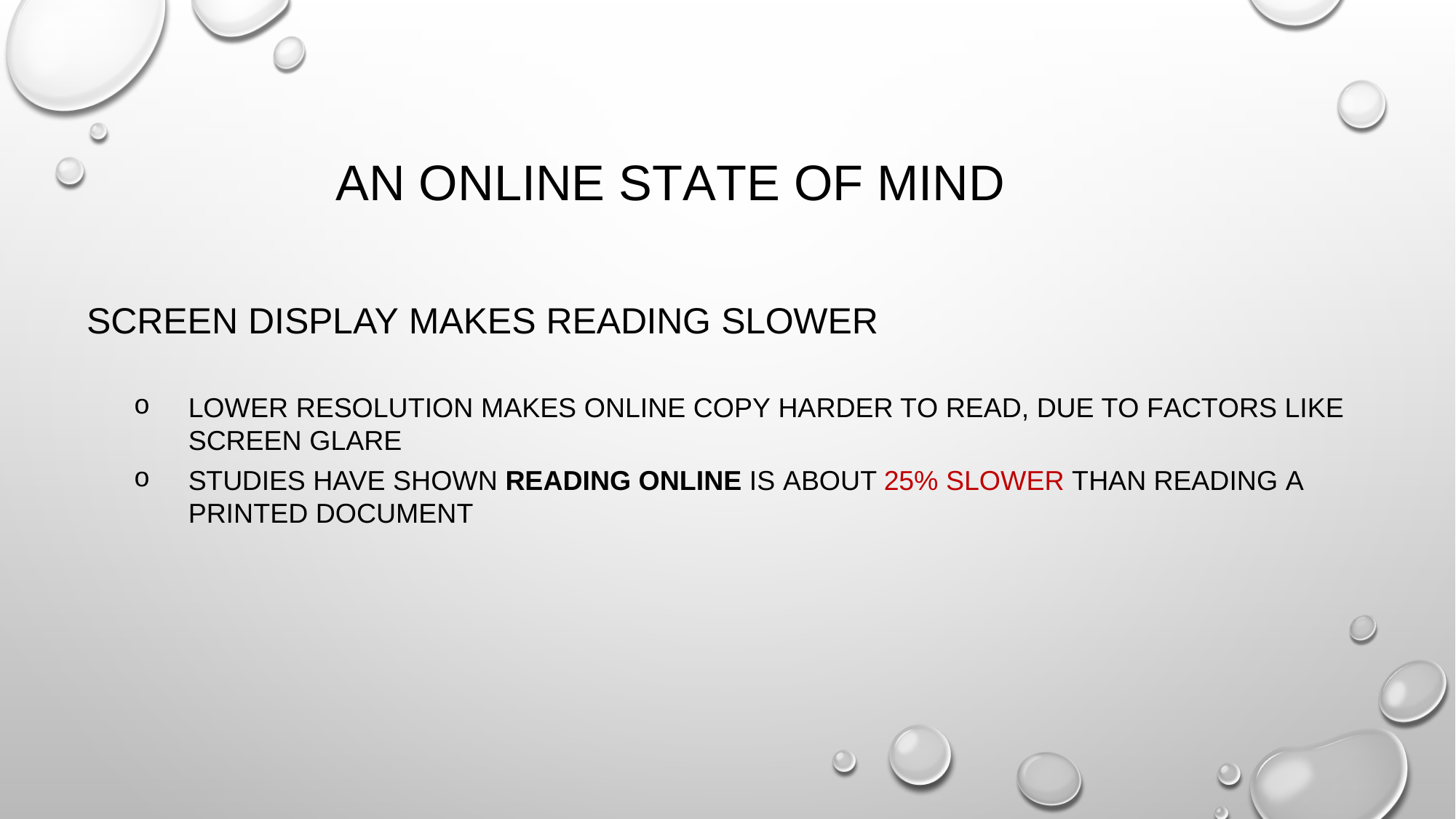

# An Online State of Mind
SCREEN DISPLAY MAKES READING SLOWER

LOWER RESOLUTION MAKES ONLINE COPY HARDER TO READ, DUE TO FACTORS LIKE SCREEN GLARE
STUDIES HAVE SHOWN READING ONLINE IS ABOUT 25% SLOWER THAN READING A PRINTED DOCUMENT